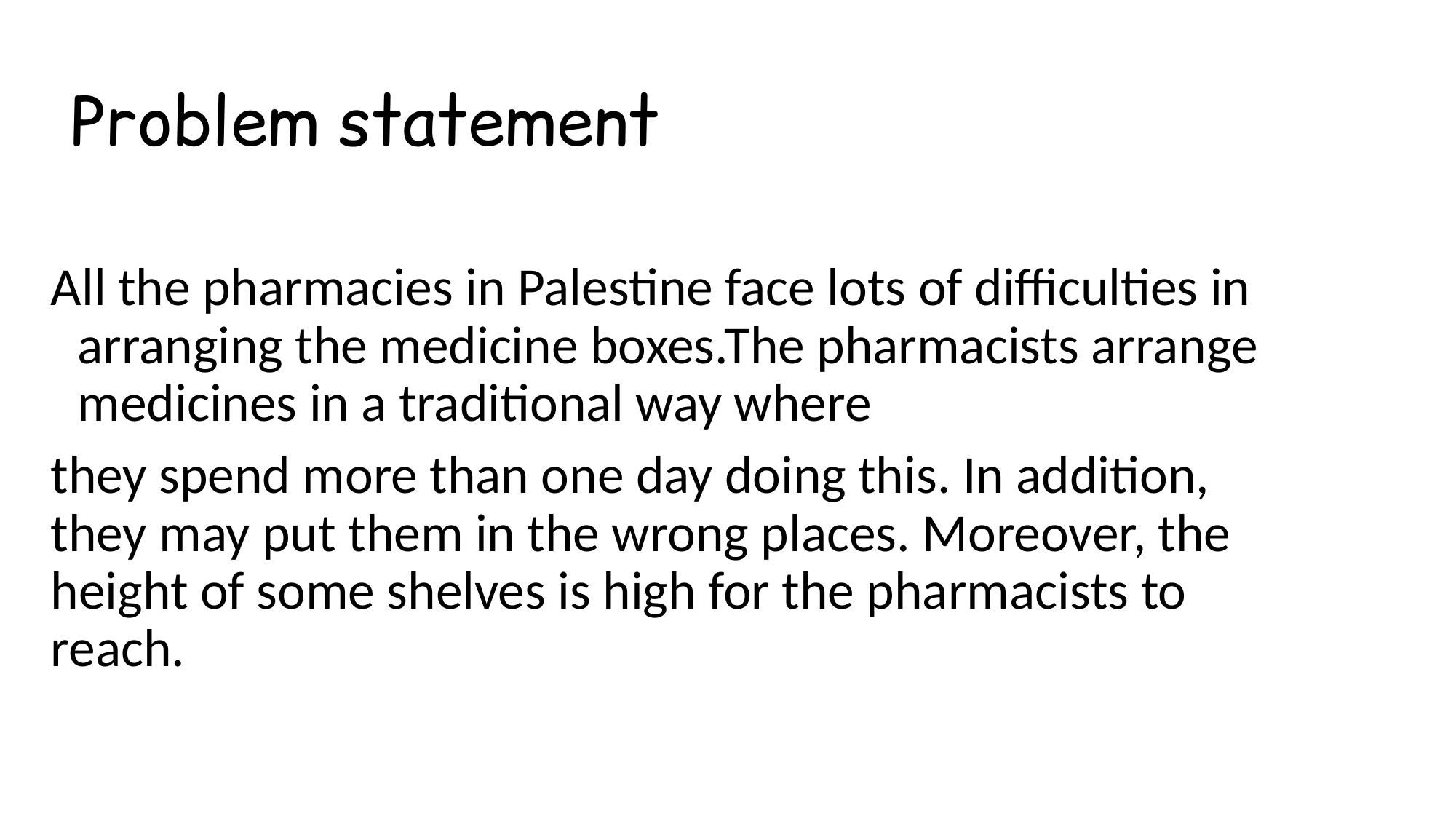

# Problem statement
All the pharmacies in Palestine face lots of difficulties in arranging the medicine boxes.The pharmacists arrange medicines in a traditional way where
they spend more than one day doing this. In addition, they may put them in the wrong places. Moreover, the height of some shelves is high for the pharmacists to reach.